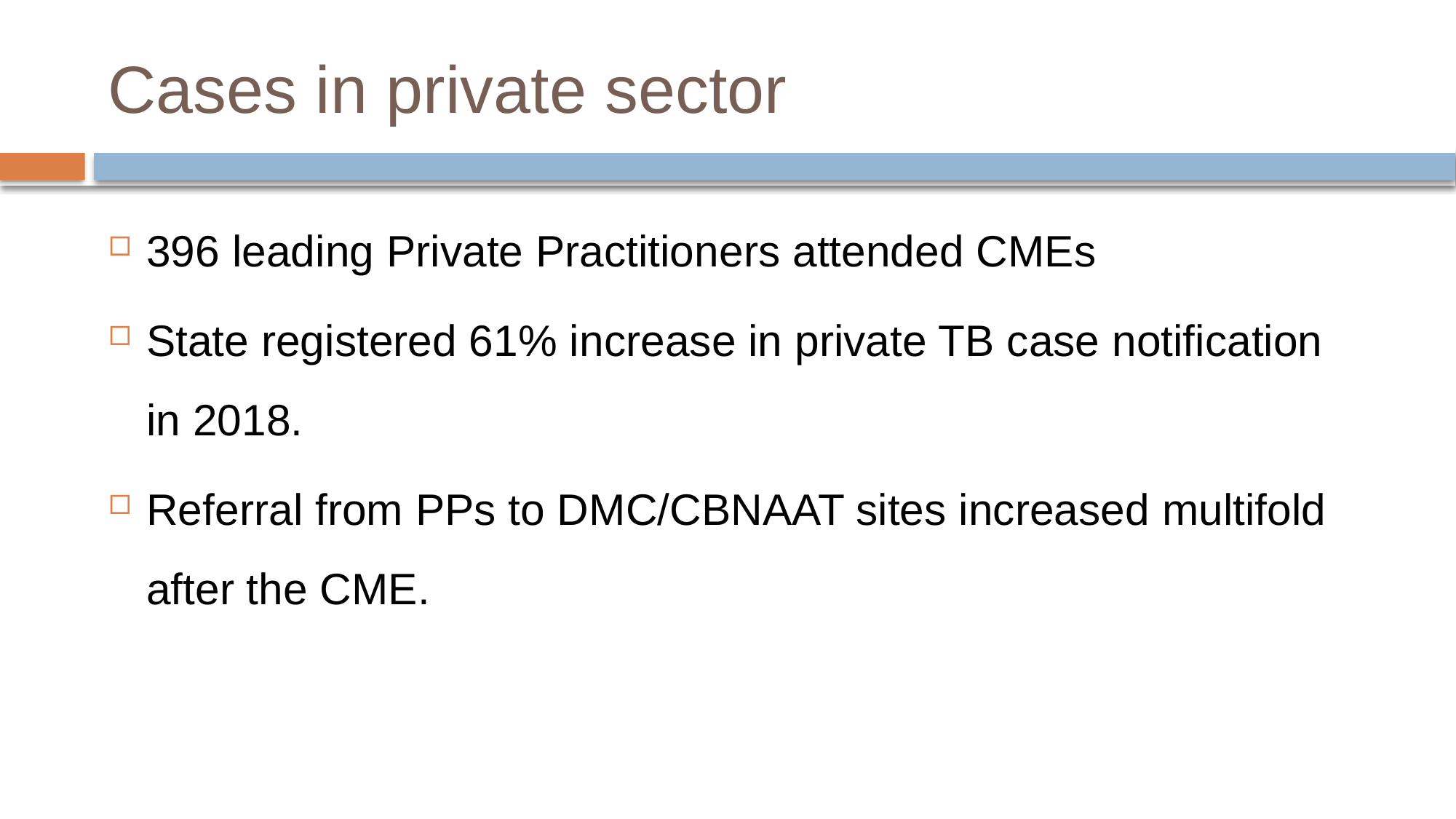

# Cases in private sector
396 leading Private Practitioners attended CMEs
State registered 61% increase in private TB case notification in 2018.
Referral from PPs to DMC/CBNAAT sites increased multifold after the CME.